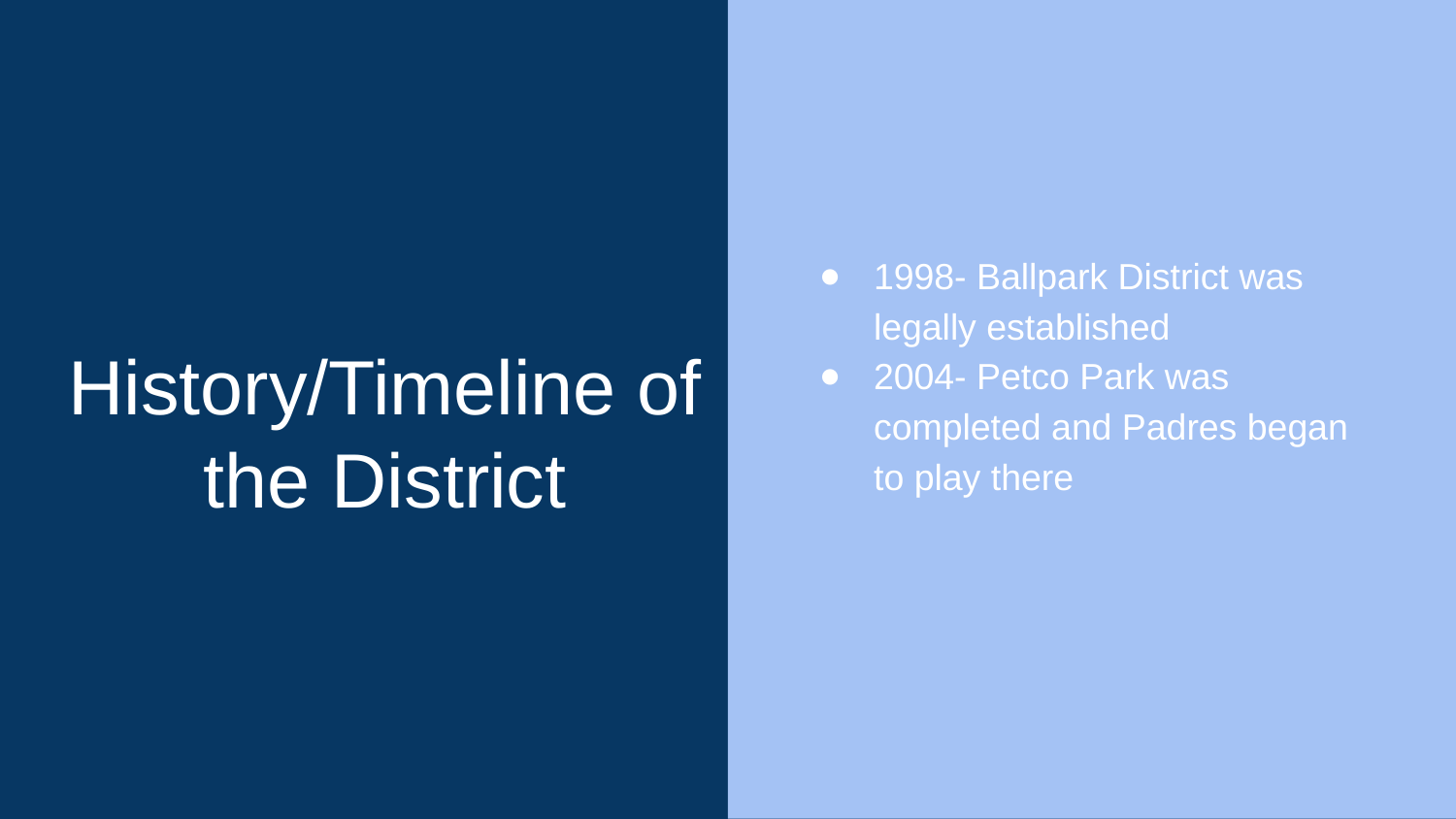

# History/Timeline of the District
1998- Ballpark District was legally established
2004- Petco Park was completed and Padres began to play there